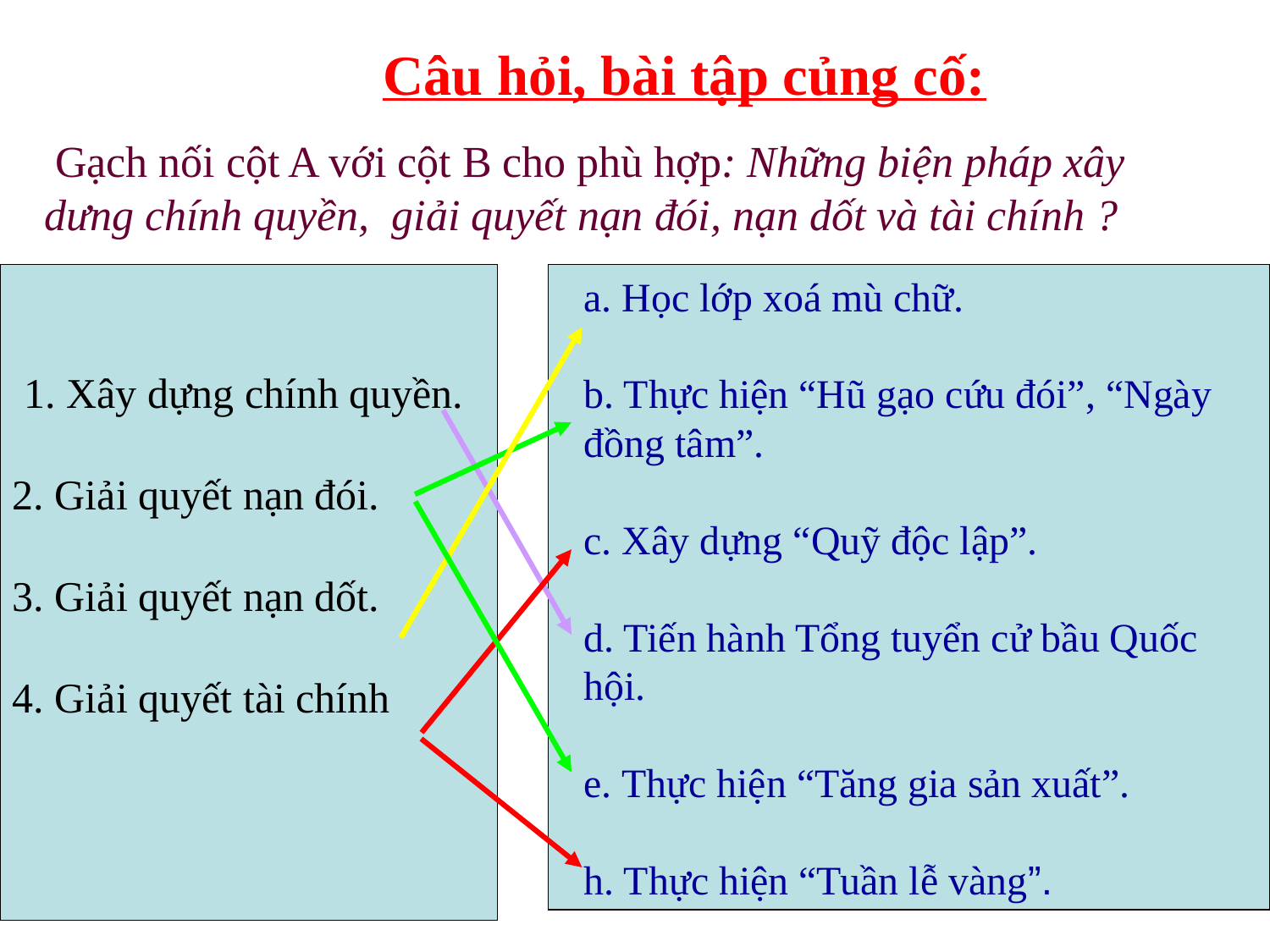

Câu hỏi, bài tập củng cố:
 Gạch nối cột A với cột B cho phù hợp: Những biện pháp xây dưng chính quyền,  giải quyết nạn đói, nạn dốt và tài chính ?

a. Học lớp xoá mù chữ.

b. Thực hiện “Hũ gạo cứu đói”, “Ngày đồng tâm”.

c. Xây dựng “Quỹ độc lập”.

d. Tiến hành Tổng tuyển cử bầu Quốc hội.

e. Thực hiện “Tăng gia sản xuất”.

h. Thực hiện “Tuần lễ vàng”.

 1. Xây dựng chính quyền.

2. Giải quyết nạn đói.
3. Giải quyết nạn dốt.
4. Giải quyết tài chính